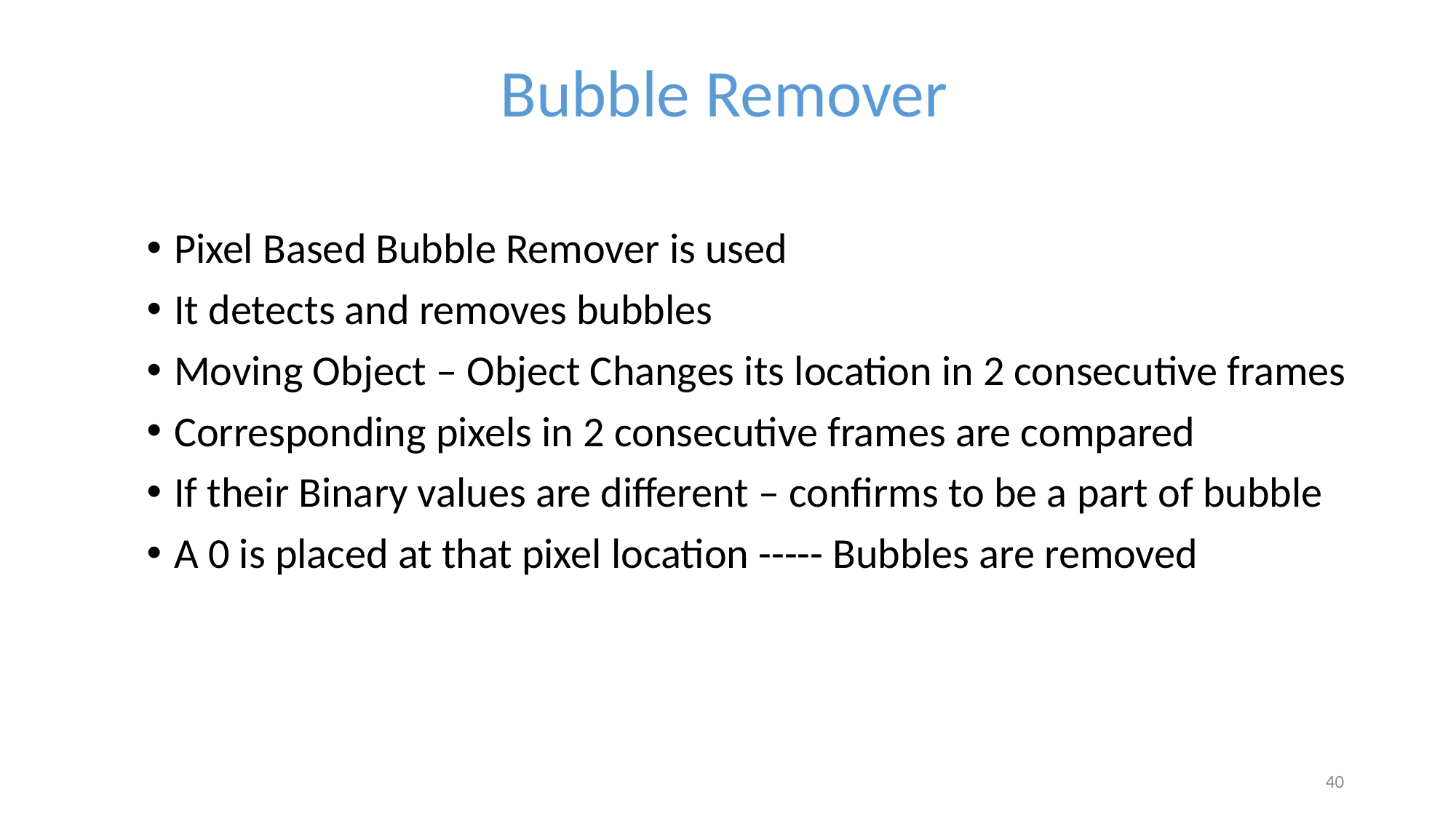

# Bubble Remover
Pixel Based Bubble Remover is used
It detects and removes bubbles
Moving Object – Object Changes its location in 2 consecutive frames
Corresponding pixels in 2 consecutive frames are compared
If their Binary values are different – confirms to be a part of bubble
A 0 is placed at that pixel location ----- Bubbles are removed

40